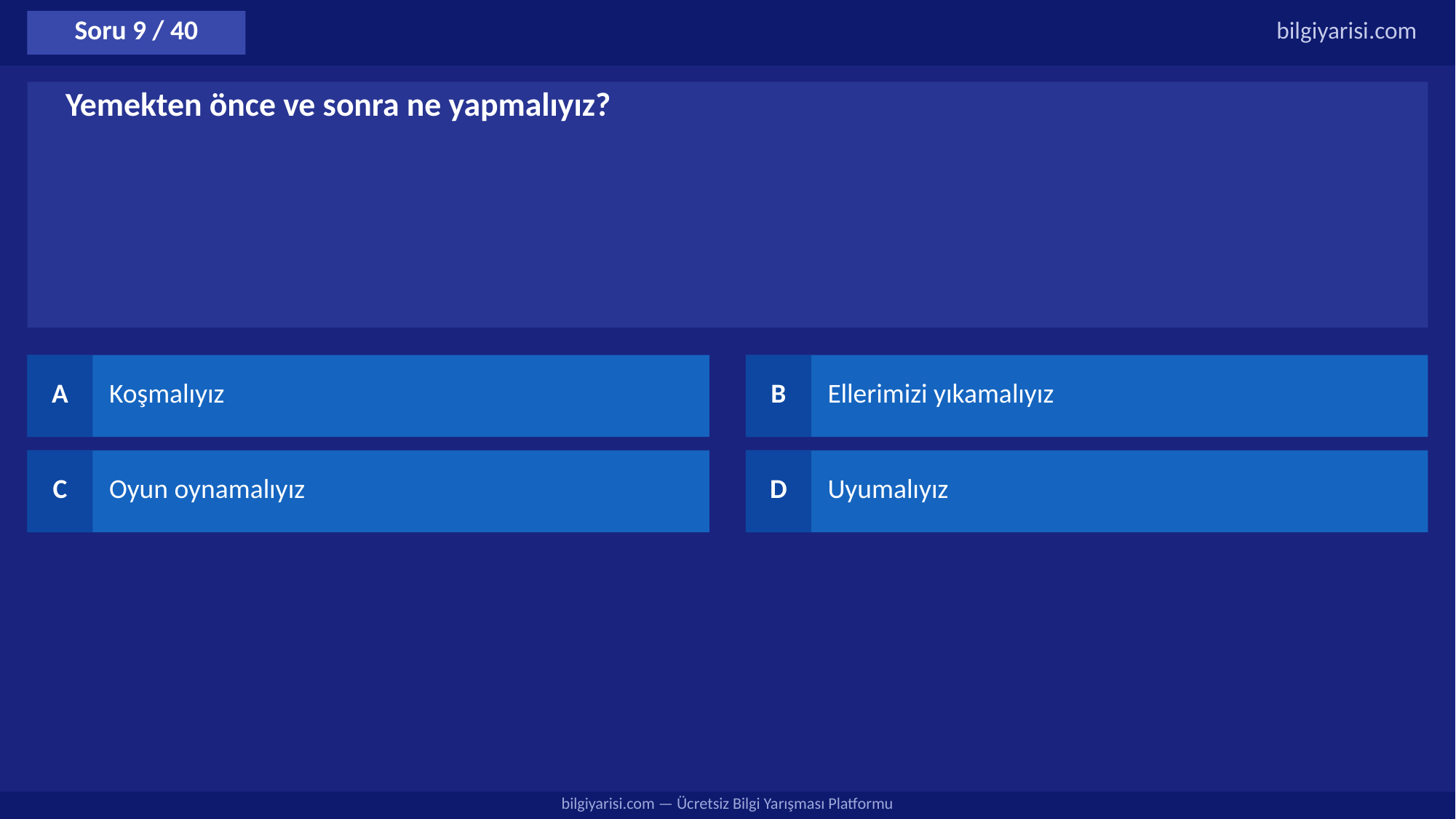

Soru 9 / 40
bilgiyarisi.com

Yemekten önce ve sonra ne yapmalıyız?

A
Koşmalıyız

B
Ellerimizi yıkamalıyız

C
Oyun oynamalıyız

D
Uyumalıyız
bilgiyarisi.com — Ücretsiz Bilgi Yarışması Platformu